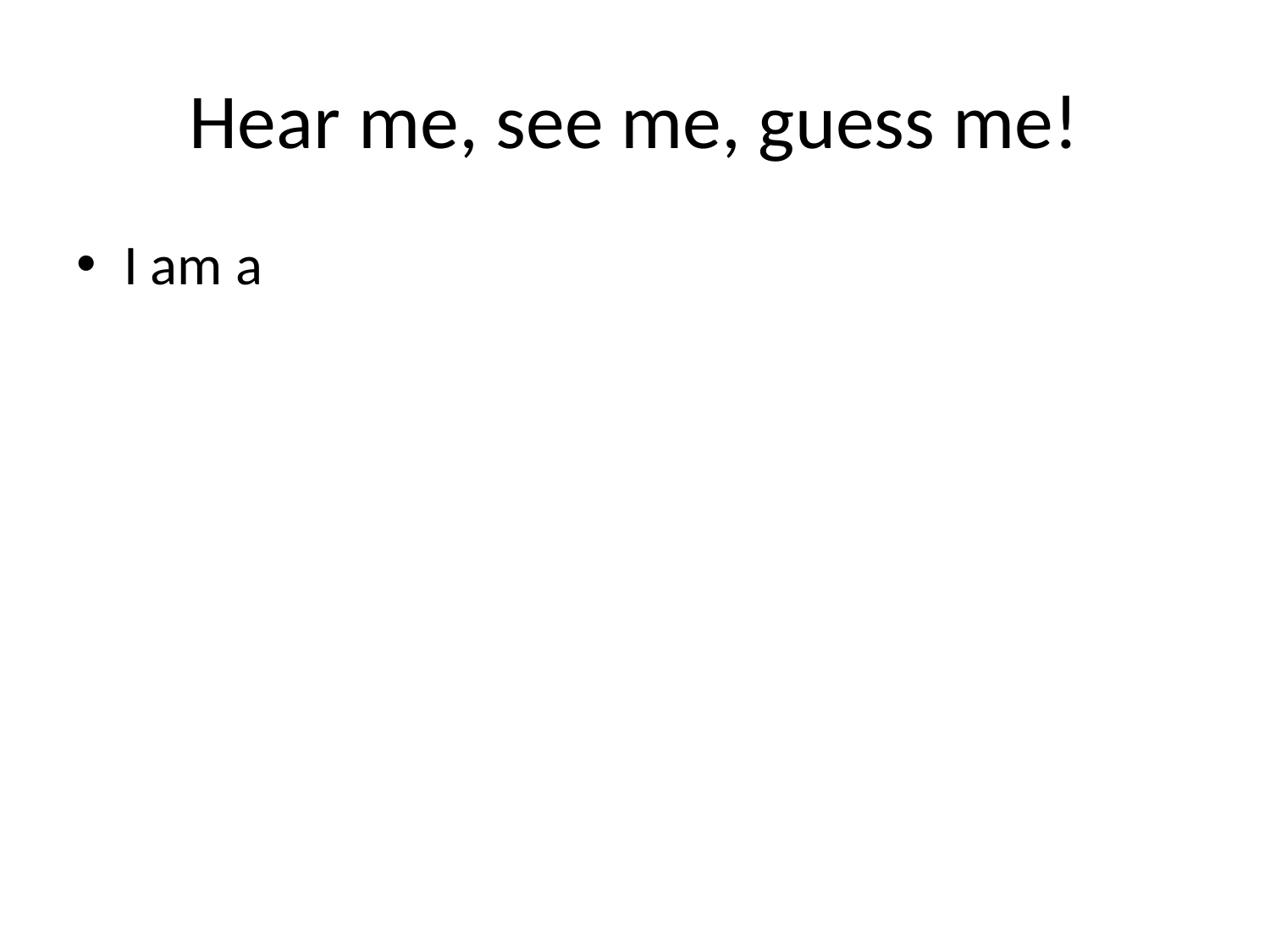

# Hear me, see me, guess me!
I am a